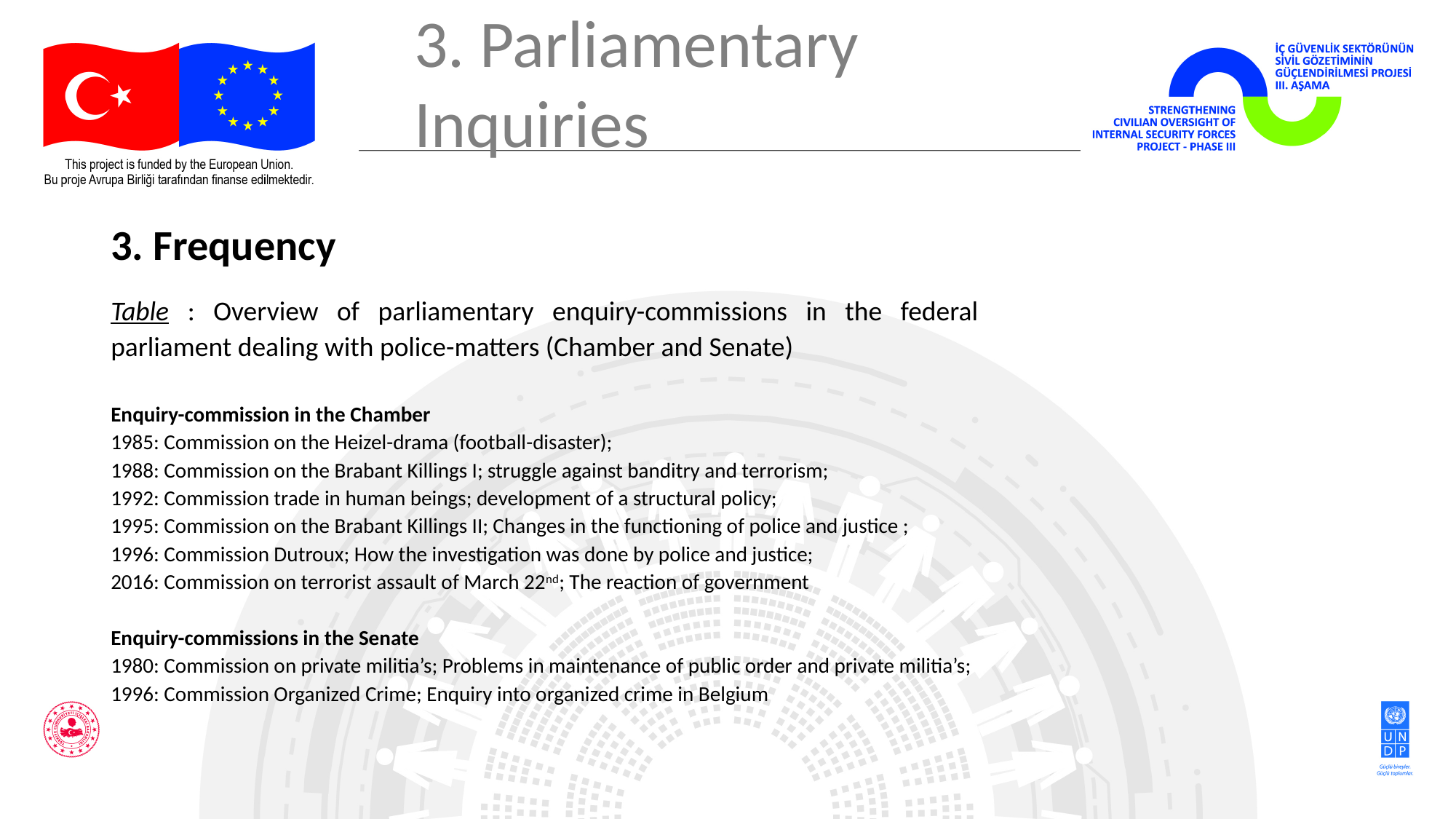

3. Parliamentary Inquiries
3. Frequency
Table : Overview of parliamentary enquiry-commissions in the federal parliament dealing with police-matters (Chamber and Senate)

Enquiry-commission in the Chamber
1985: Commission on the Heizel-drama (football-disaster);
1988: Commission on the Brabant Killings I; struggle against banditry and terrorism;
1992: Commission trade in human beings; development of a structural policy;
1995: Commission on the Brabant Killings II; Changes in the functioning of police and justice ;
1996: Commission Dutroux; How the investigation was done by police and justice;
2016: Commission on terrorist assault of March 22nd; The reaction of government

Enquiry-commissions in the Senate
1980: Commission on private militia’s; Problems in maintenance of public order and private militia’s;
1996: Commission Organized Crime; Enquiry into organized crime in Belgium